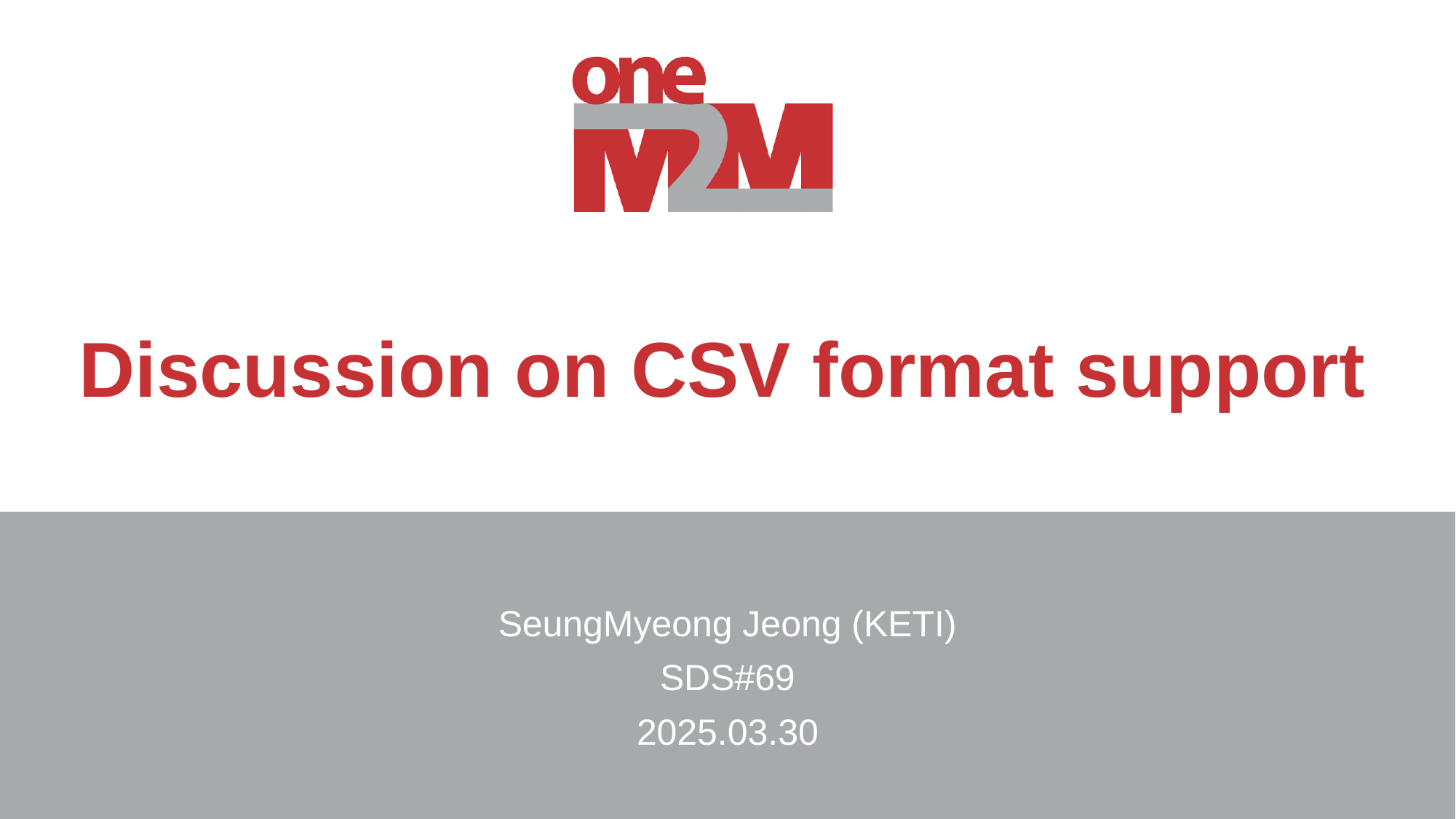

# Discussion on CSV format support
SeungMyeong Jeong (KETI)
SDS#69
2025.03.30